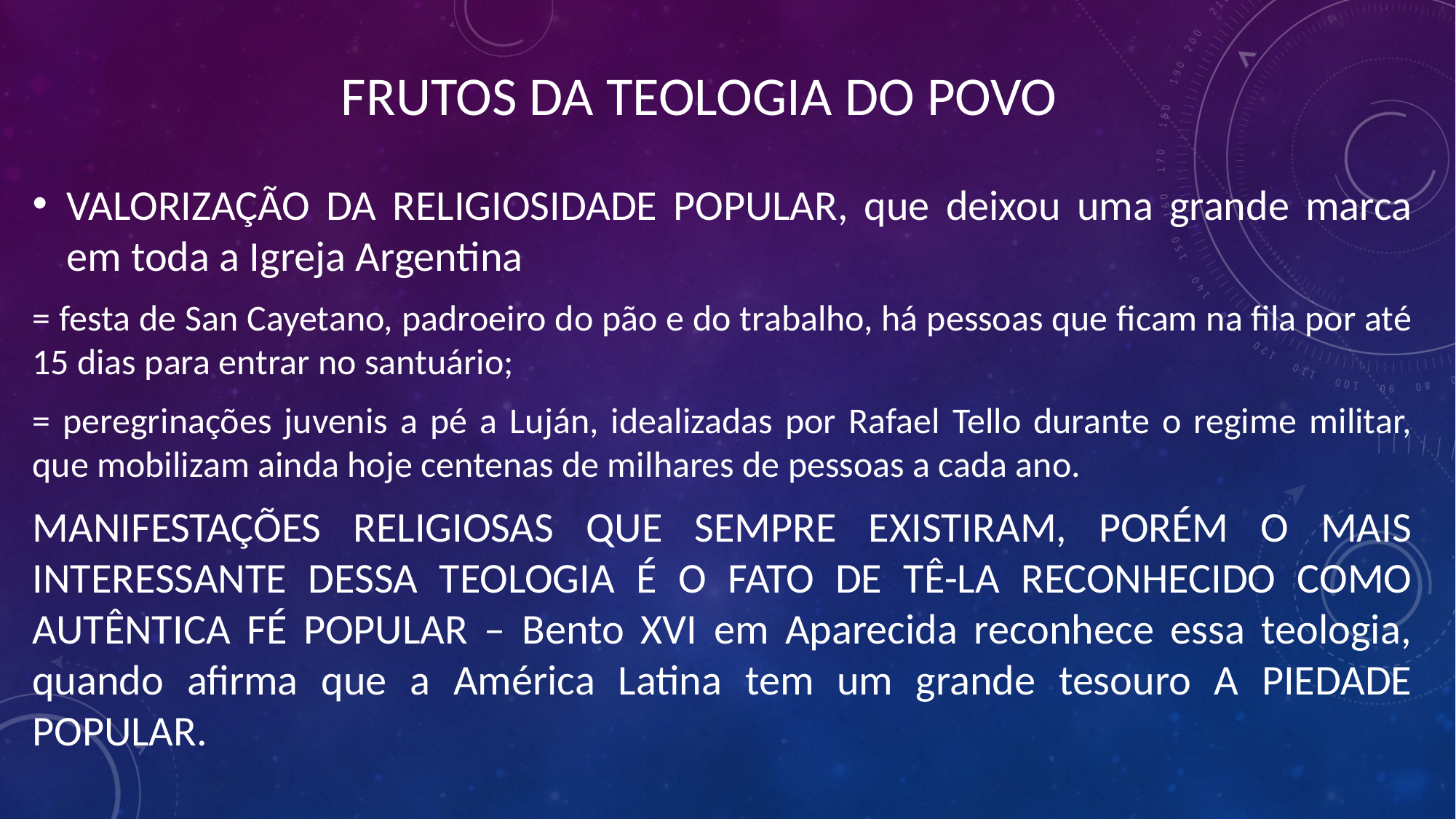

# Frutos da teologia do povo
VALORIZAÇÃO DA RELIGIOSIDADE POPULAR, que deixou uma grande marca em toda a Igreja Argentina
= festa de San Cayetano, padroeiro do pão e do trabalho, há pessoas que ficam na fila por até 15 dias para entrar no santuário;
= peregrinações juvenis a pé a Luján, idealizadas por Rafael Tello durante o regime militar, que mobilizam ainda hoje centenas de milhares de pessoas a cada ano.
MANIFESTAÇÕES RELIGIOSAS QUE SEMPRE EXISTIRAM, PORÉM O MAIS INTERESSANTE DESSA TEOLOGIA É O FATO DE TÊ-LA RECONHECIDO COMO AUTÊNTICA FÉ POPULAR – Bento XVI em Aparecida reconhece essa teologia, quando afirma que a América Latina tem um grande tesouro A PIEDADE POPULAR.